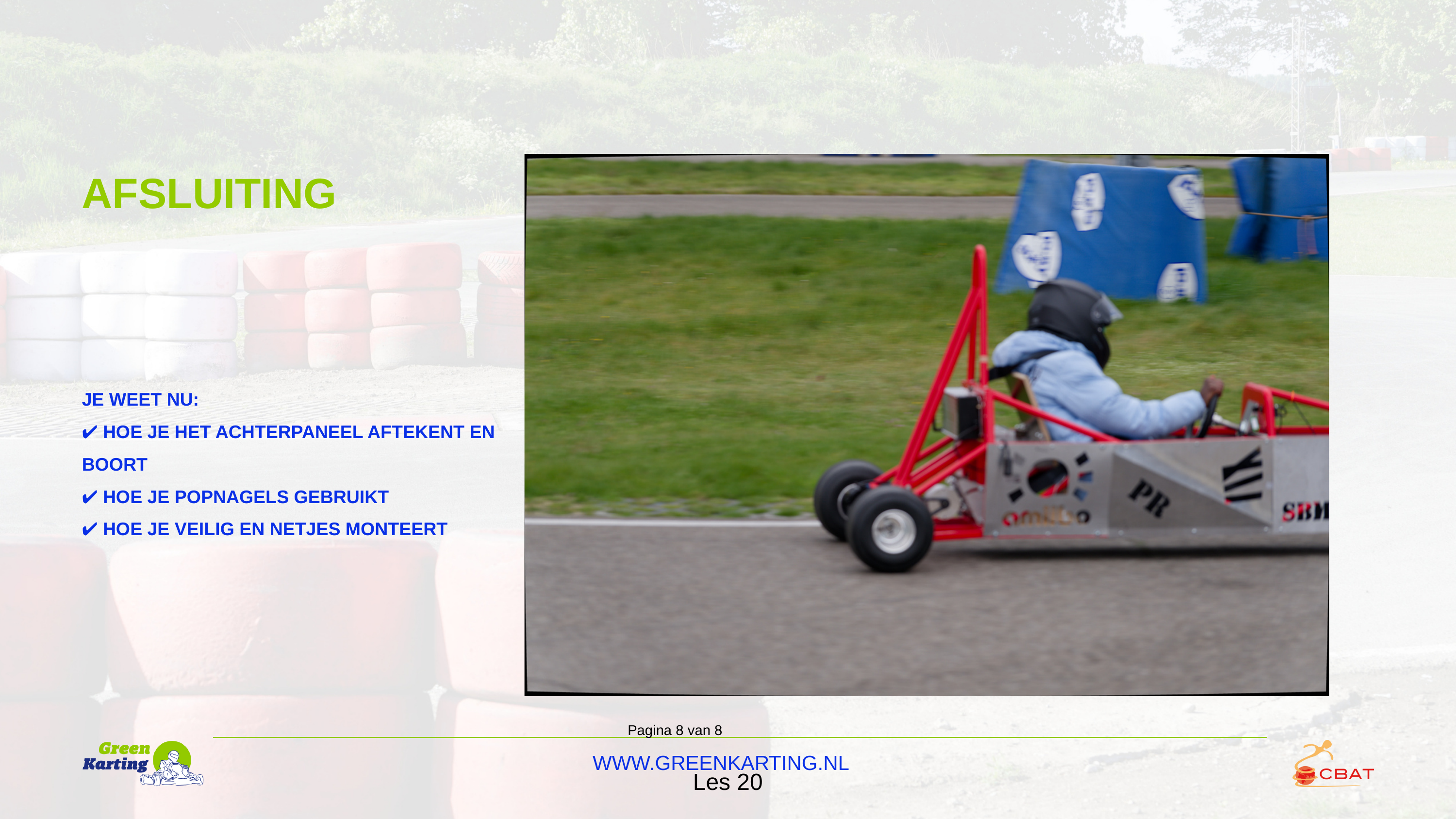

AFSLUITING
JE WEET NU:
✔️ HOE JE HET ACHTERPANEEL AFTEKENT EN BOORT
✔️ HOE JE POPNAGELS GEBRUIKT
✔️ HOE JE VEILIG EN NETJES MONTEERT
Pagina 8 van 8

WWW.GREENKARTING.NL
Les 20